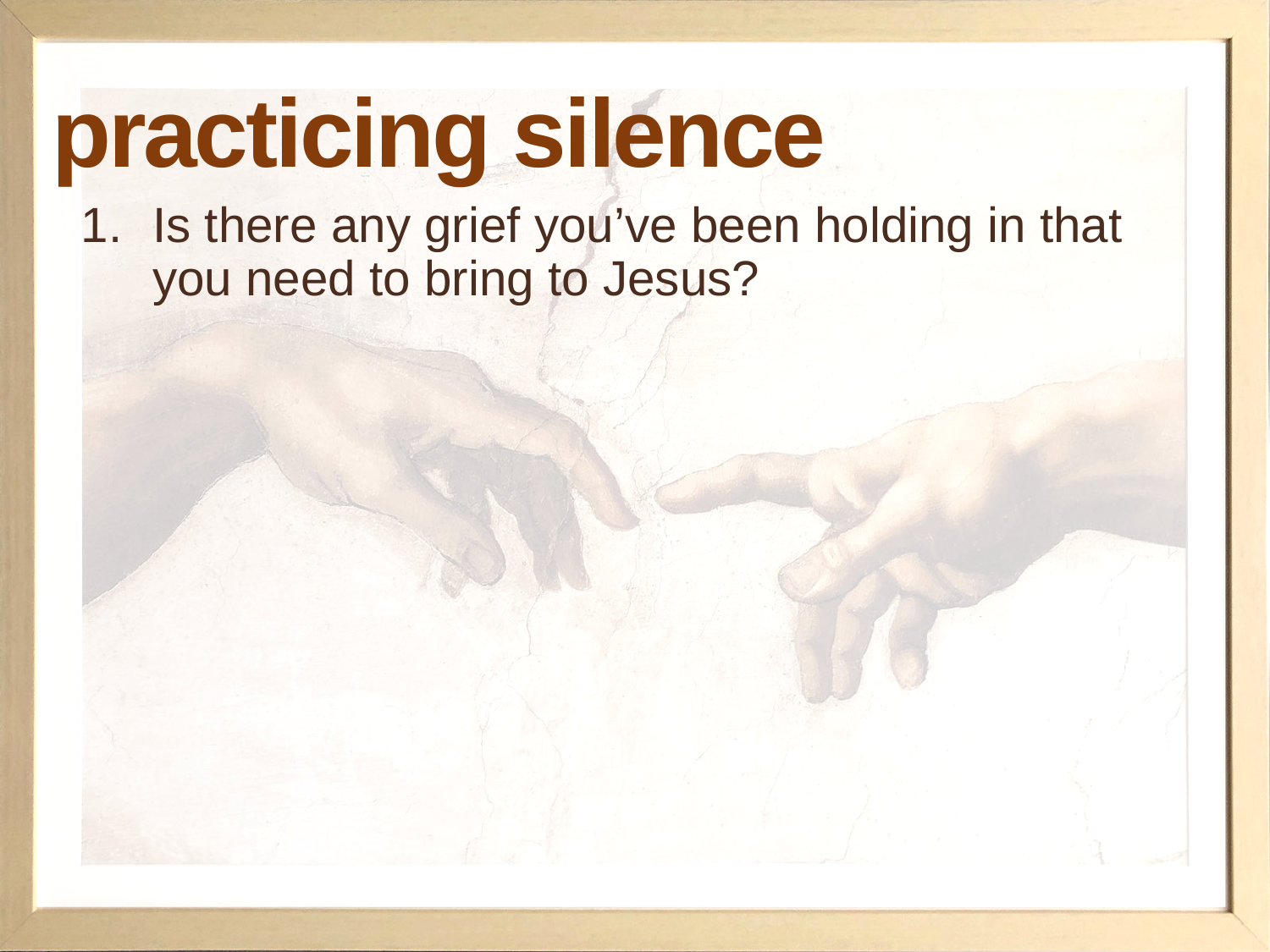

# practicing silence
Is there any grief you’ve been holding in that you need to bring to Jesus?